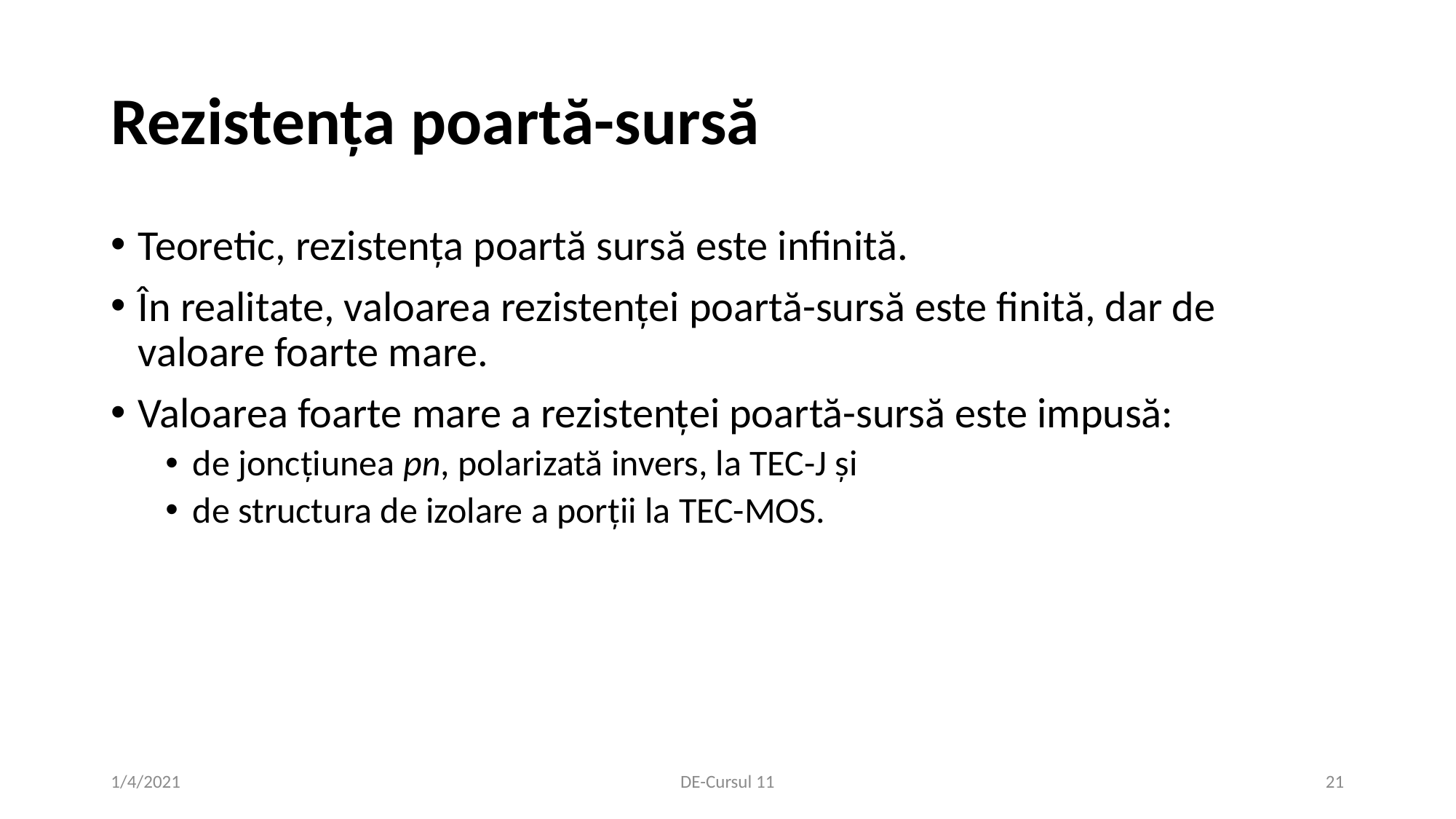

# Rezistența poartă-sursă
Teoretic, rezistența poartă sursă este infinită.
În realitate, valoarea rezistenței poartă-sursă este finită, dar de valoare foarte mare.
Valoarea foarte mare a rezistenței poartă-sursă este impusă:
de joncțiunea pn, polarizată invers, la TEC-J și
de structura de izolare a porții la TEC-MOS.
1/4/2021
DE-Cursul 11
21